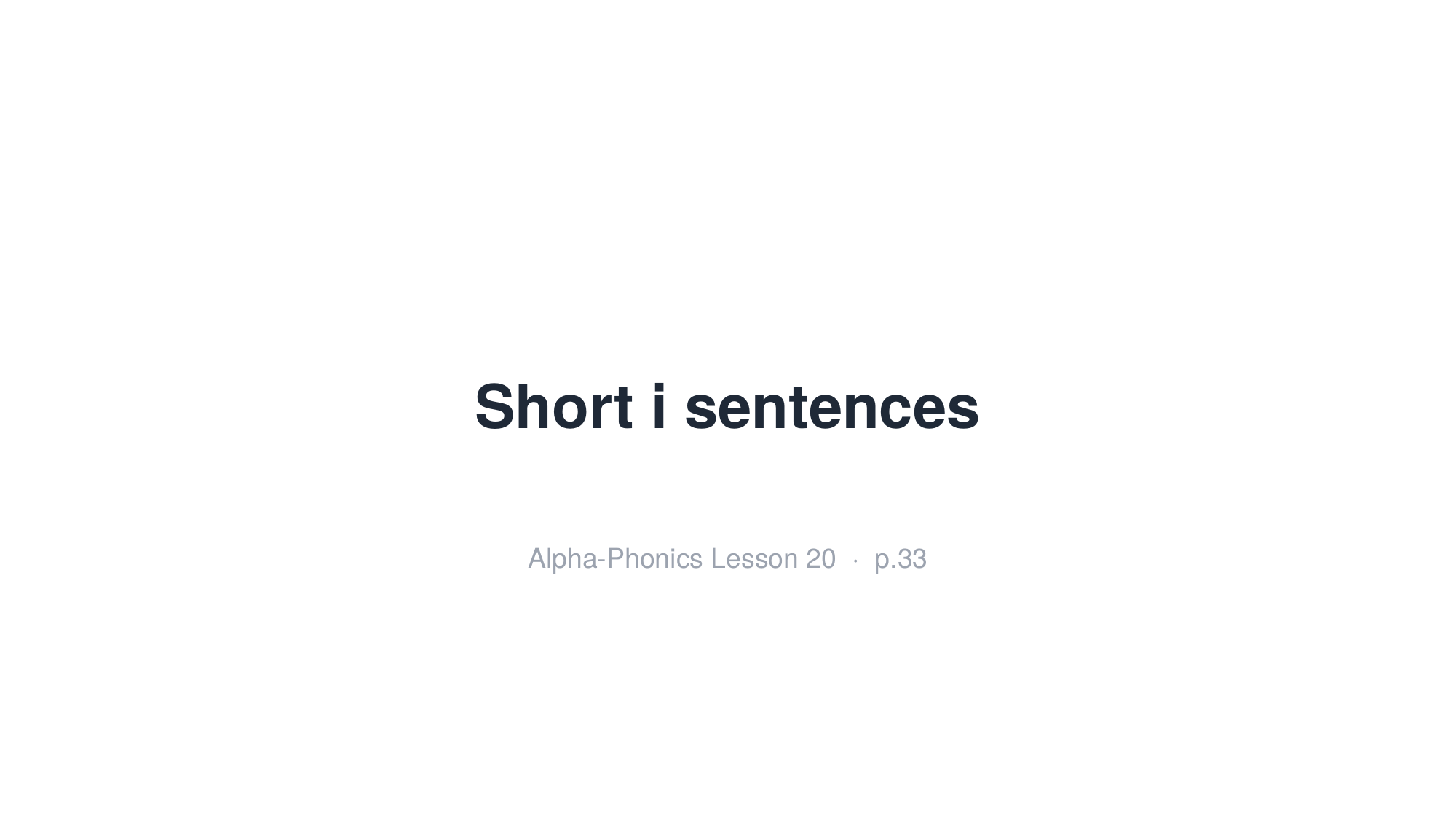

Short i sentences
Alpha-Phonics Lesson 20  ·  p.33